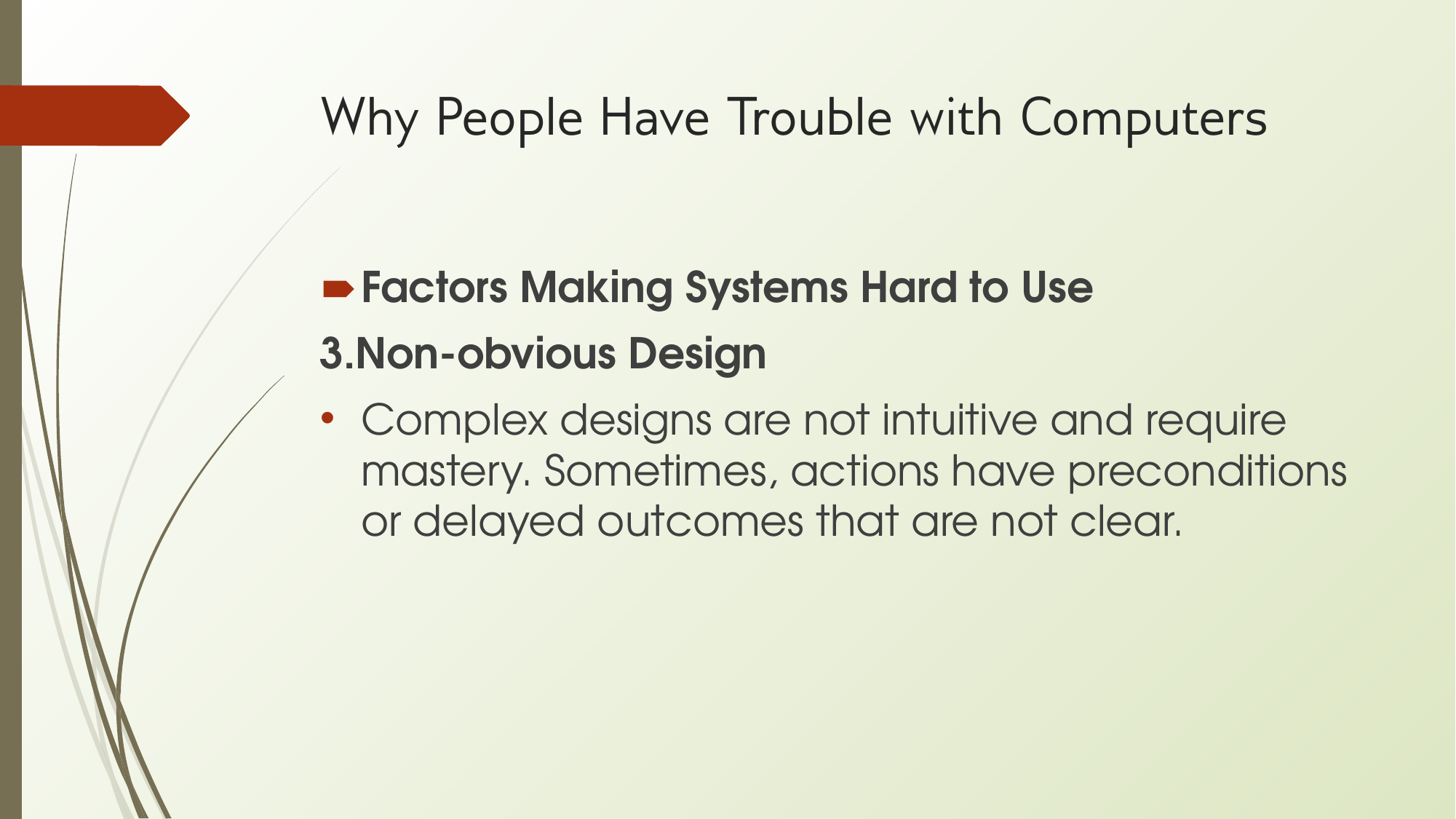

# Why People Have Trouble with Computers
Factors Making Systems Hard to Use
3.Non-obvious Design
Complex designs are not intuitive and require mastery. Sometimes, actions have preconditions or delayed outcomes that are not clear.